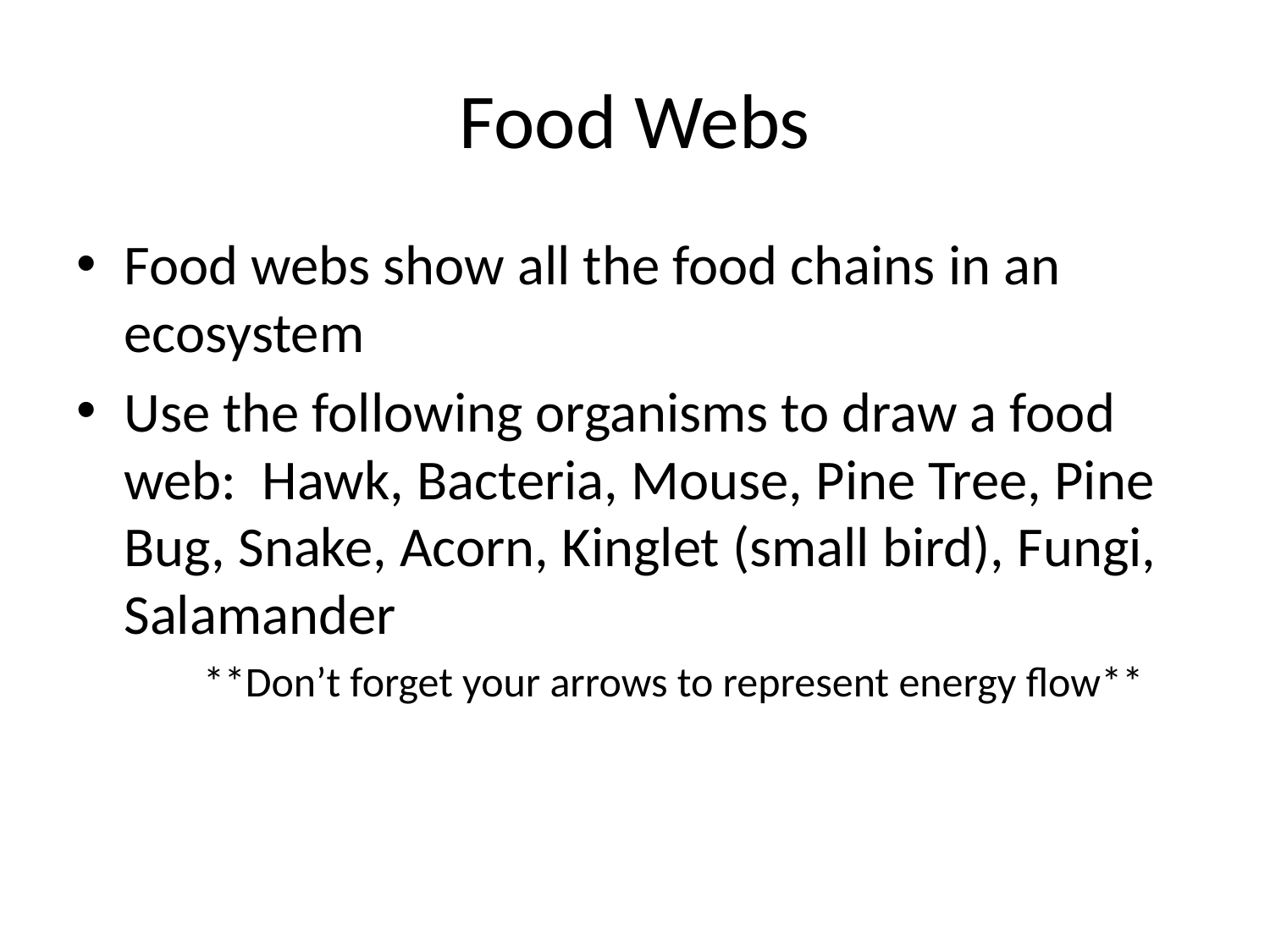

# Food Webs
Food webs show all the food chains in an ecosystem
Use the following organisms to draw a food web:  Hawk, Bacteria, Mouse, Pine Tree, Pine Bug, Snake, Acorn, Kinglet (small bird), Fungi, Salamander
**Don’t forget your arrows to represent energy flow**